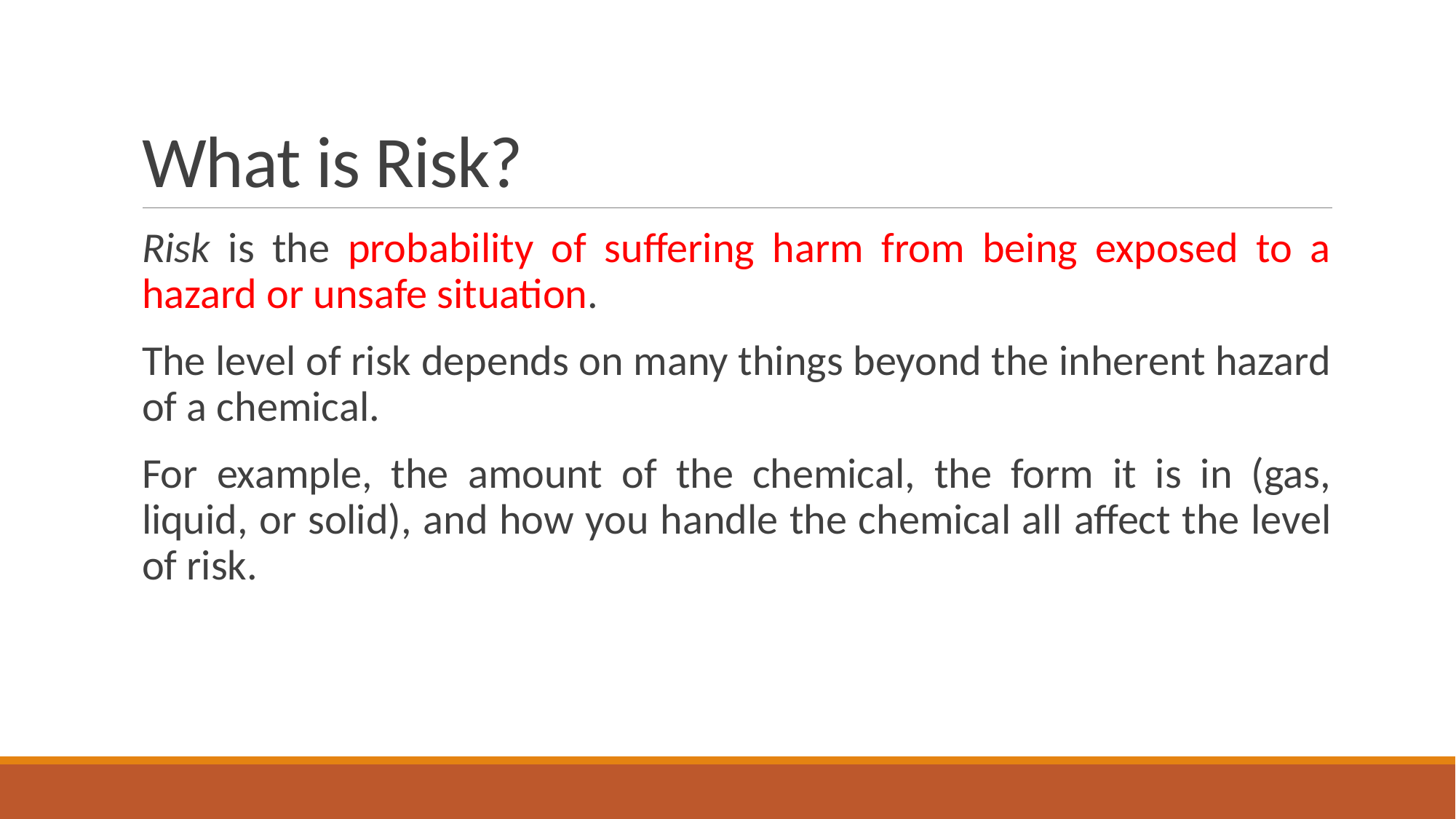

# What is Risk?
Risk is the probability of suffering harm from being exposed to a hazard or unsafe situation.
The level of risk depends on many things beyond the inherent hazard of a chemical.
For example, the amount of the chemical, the form it is in (gas, liquid, or solid), and how you handle the chemical all affect the level of risk.